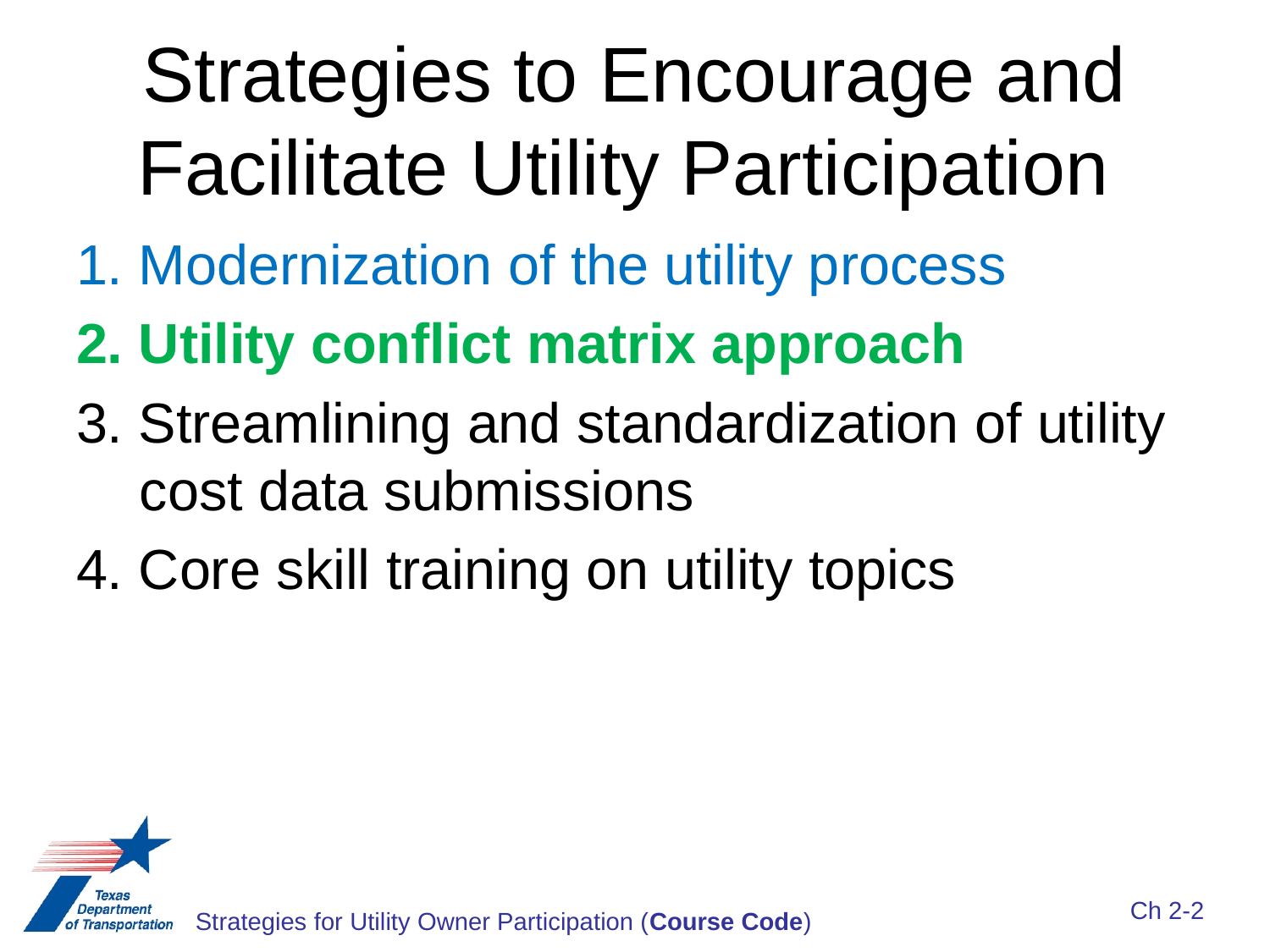

# Strategies to Encourage and Facilitate Utility Participation
1. Modernization of the utility process
2. Utility conflict matrix approach
3. Streamlining and standardization of utility
 cost data submissions
4. Core skill training on utility topics
Ch 2-2
Strategies for Utility Owner Participation (Course Code)